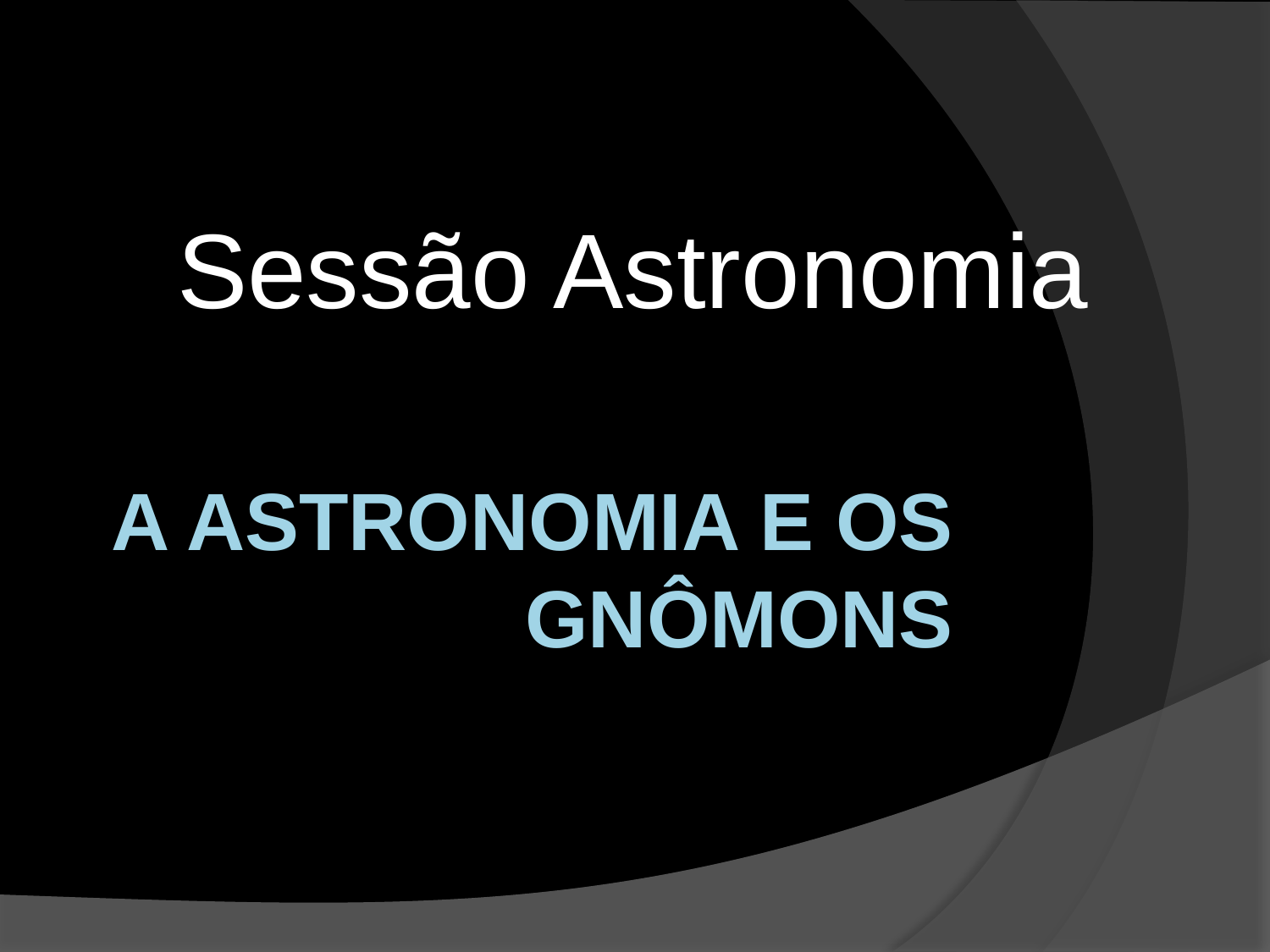

Sessão Astronomia
# A Astronomia e os gnômons